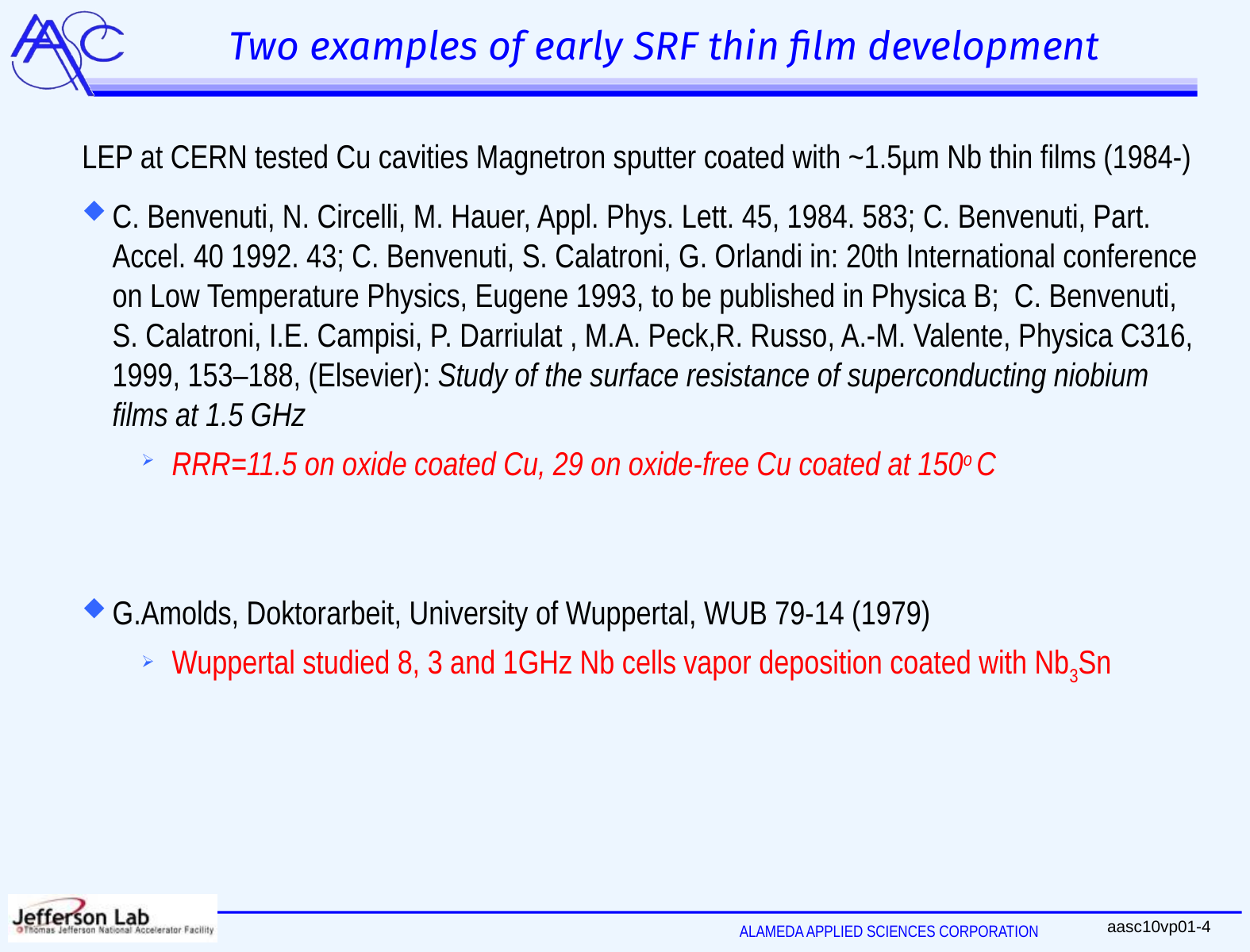

# Two examples of early SRF thin film development
LEP at CERN tested Cu cavities Magnetron sputter coated with ~1.5µm Nb thin films (1984-)
C. Benvenuti, N. Circelli, M. Hauer, Appl. Phys. Lett. 45, 1984. 583; C. Benvenuti, Part. Accel. 40 1992. 43; C. Benvenuti, S. Calatroni, G. Orlandi in: 20th International conference on Low Temperature Physics, Eugene 1993, to be published in Physica B;  C. Benvenuti, S. Calatroni, I.E. Campisi, P. Darriulat , M.A. Peck,R. Russo, A.-M. Valente, Physica C316, 1999, 153–188, (Elsevier): Study of the surface resistance of superconducting niobium films at 1.5 GHz
RRR=11.5 on oxide coated Cu, 29 on oxide-free Cu coated at 150o C

G.Amolds, Doktorarbeit, University of Wuppertal, WUB 79-14 (1979)
Wuppertal studied 8, 3 and 1GHz Nb cells vapor deposition coated with Nb3Sn